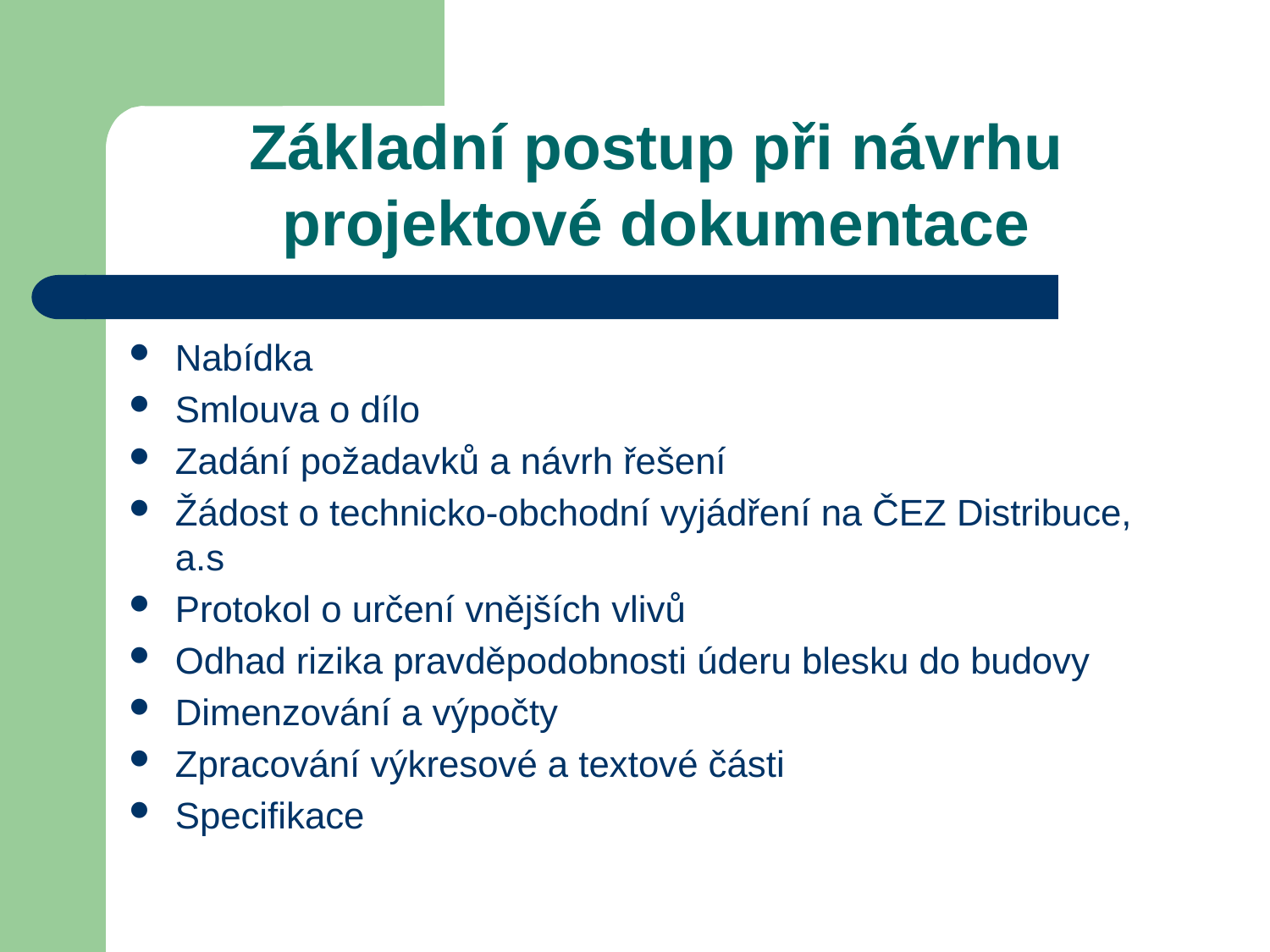

# Základní postup při návrhu projektové dokumentace
Nabídka
Smlouva o dílo
Zadání požadavků a návrh řešení
Žádost o technicko-obchodní vyjádření na ČEZ Distribuce, a.s
Protokol o určení vnějších vlivů
Odhad rizika pravděpodobnosti úderu blesku do budovy
Dimenzování a výpočty
Zpracování výkresové a textové části
Specifikace